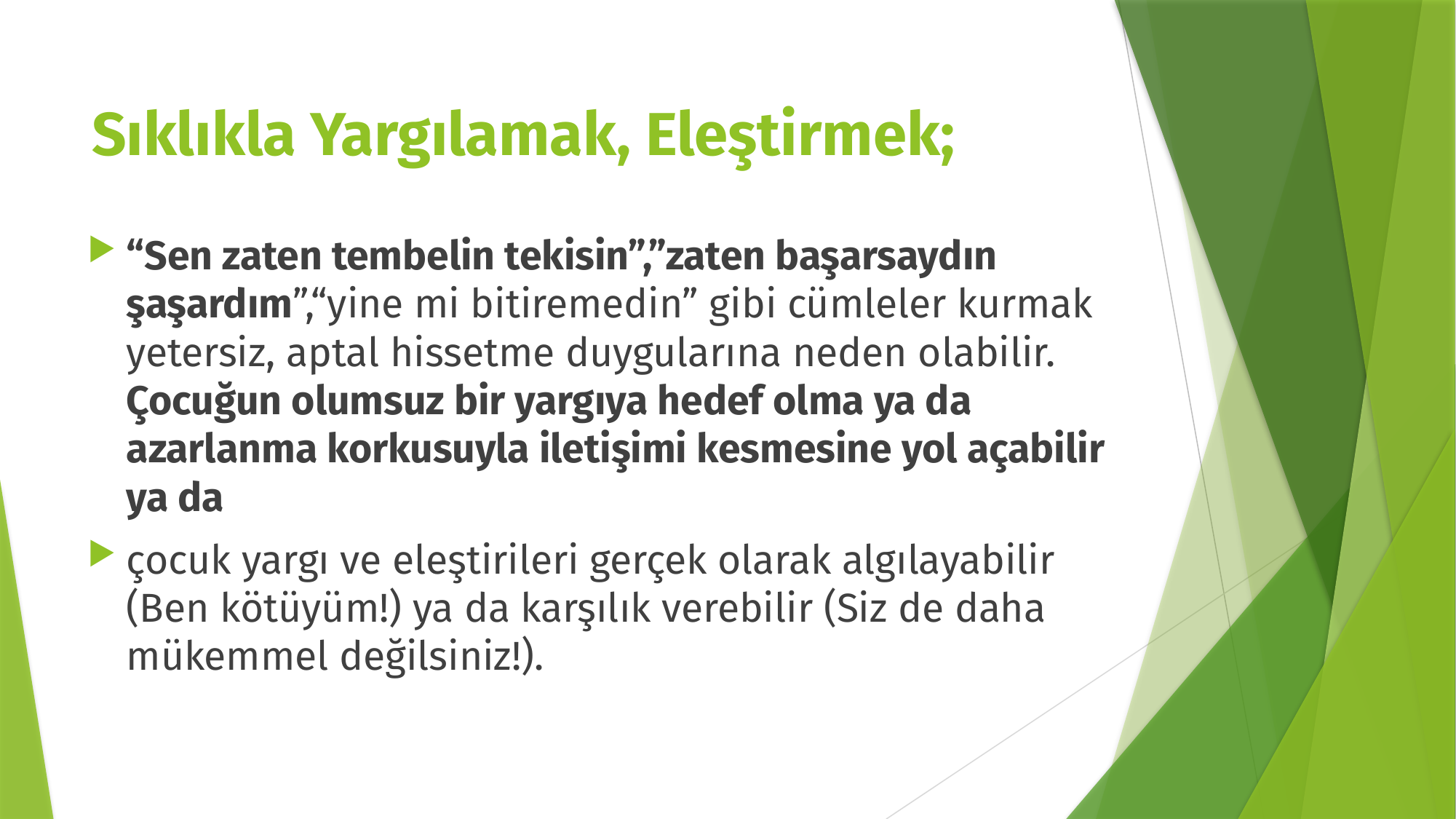

# Sıklıkla Yargılamak, Eleştirmek;
“Sen zaten tembelin tekisin”,”zaten başarsaydın şaşardım”,“yine mi bitiremedin” gibi cümleler kurmak yetersiz, aptal hissetme duygularına neden olabilir. Çocuğun olumsuz bir yargıya hedef olma ya da azarlanma korkusuyla iletişimi kesmesine yol açabilir ya da
çocuk yargı ve eleştirileri gerçek olarak algılayabilir (Ben kötüyüm!) ya da karşılık verebilir (Siz de daha mükemmel değilsiniz!).